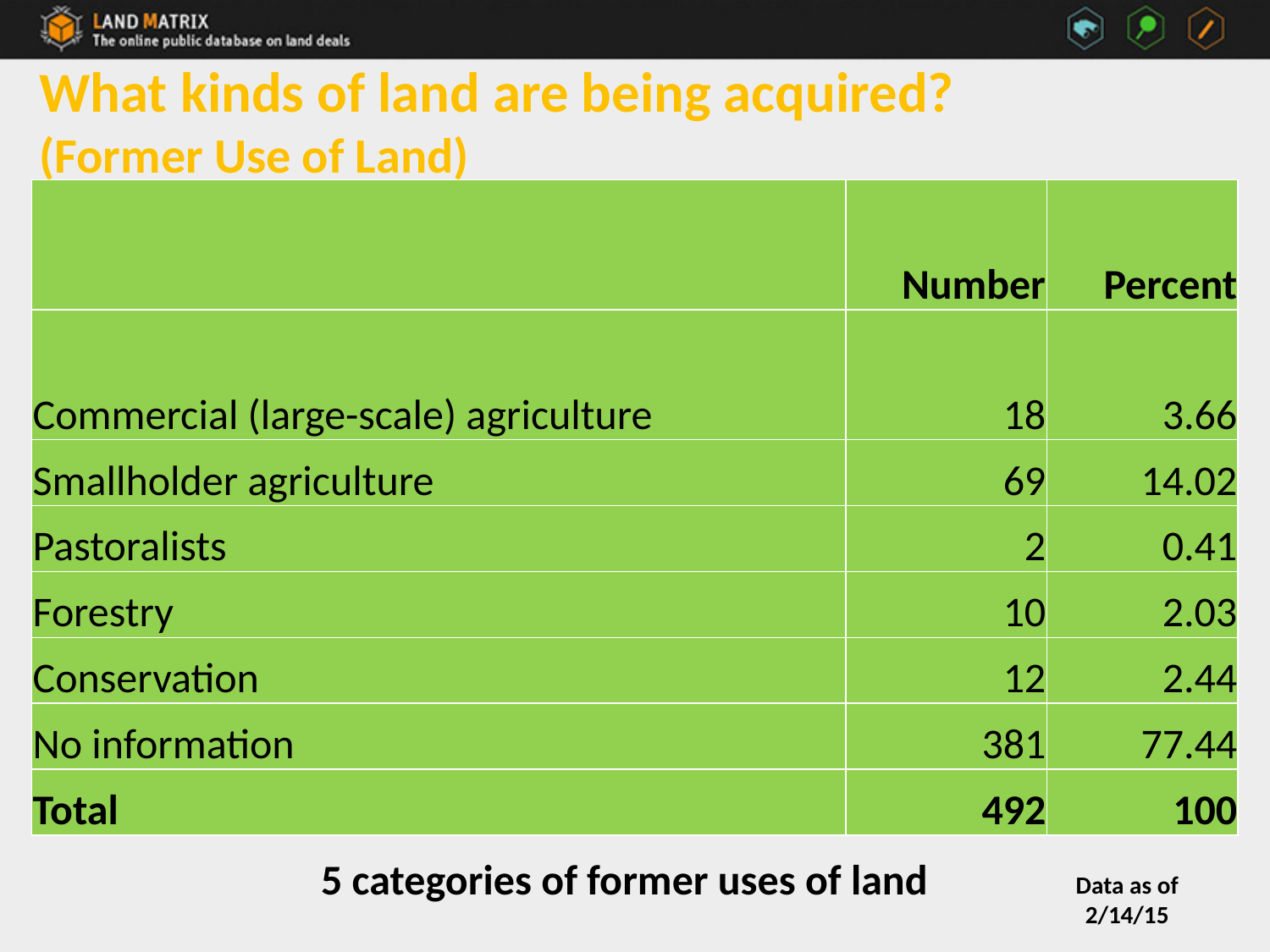

# What kinds of land are being acquired? (Former Use of Land)
|  | Number | Percent |
| --- | --- | --- |
| Commercial (large-scale) agriculture | 18 | 3.66 |
| Smallholder agriculture | 69 | 14.02 |
| Pastoralists | 2 | 0.41 |
| Forestry | 10 | 2.03 |
| Conservation | 12 | 2.44 |
| No information | 381 | 77.44 |
| Total | 492 | 100 |
5 categories of former uses of land
Data as of 2/14/15